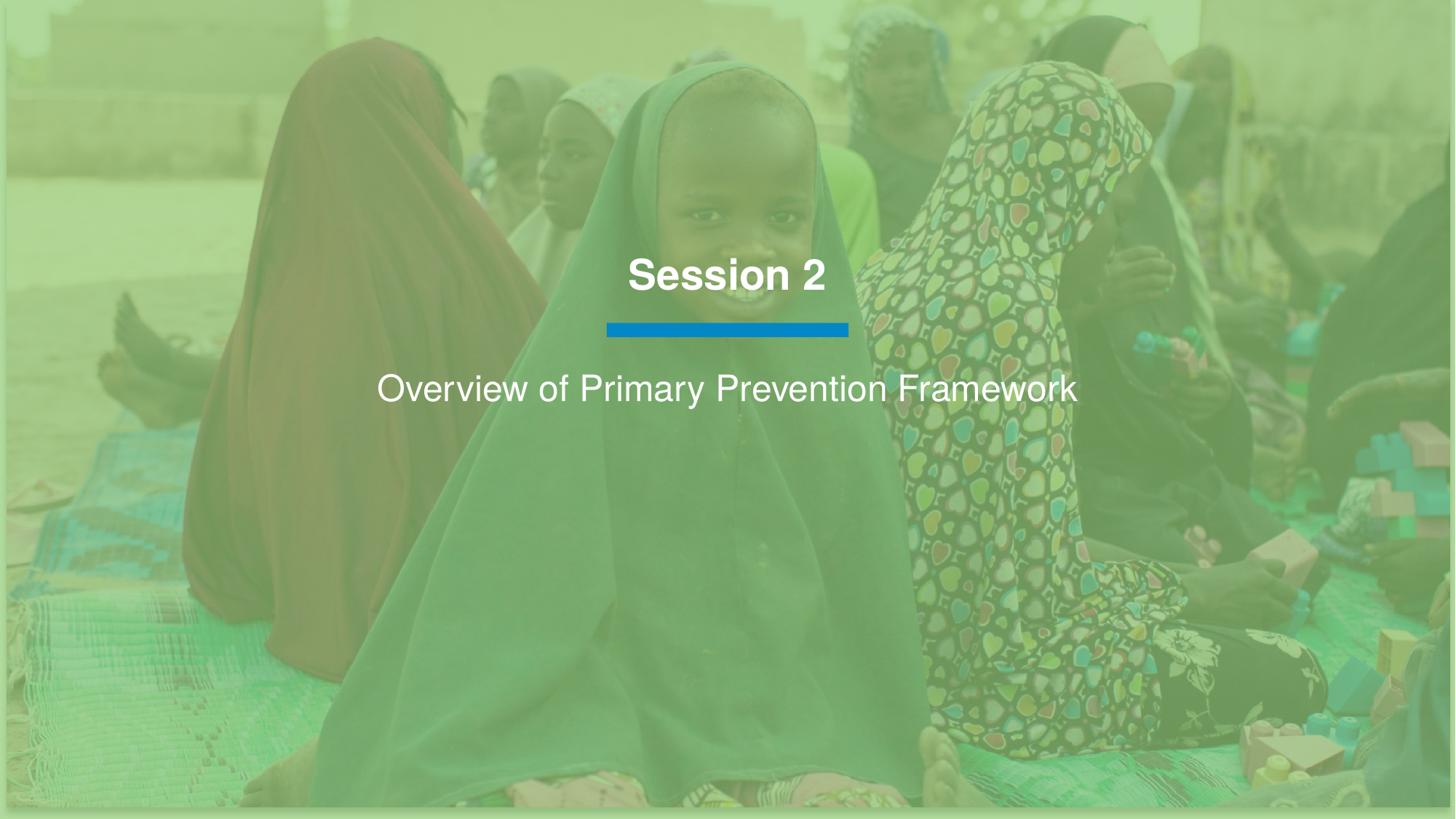

Session 2
Overview of Primary Prevention Framework